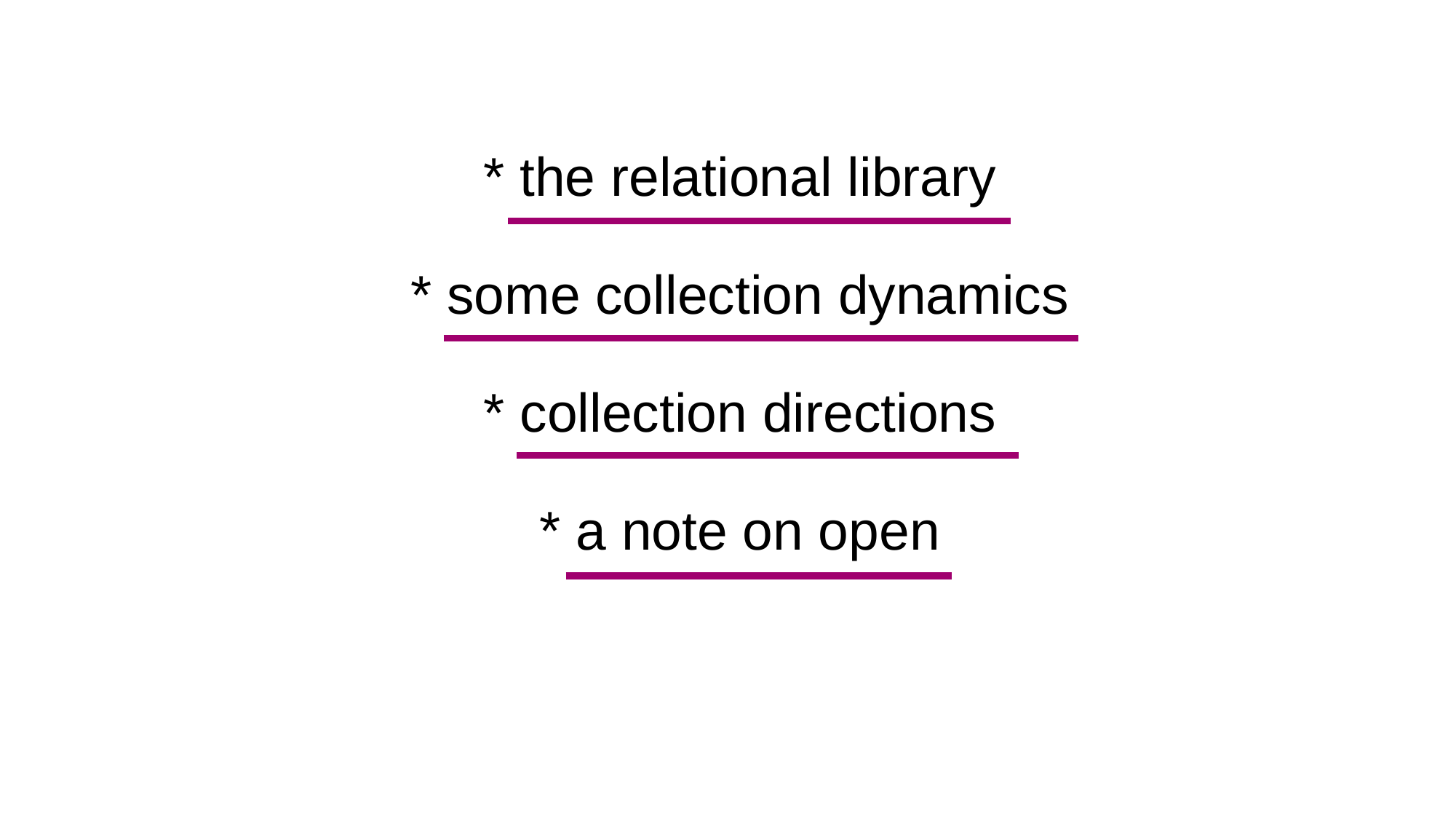

# * the relational library * some collection dynamics * collection directions * a note on open